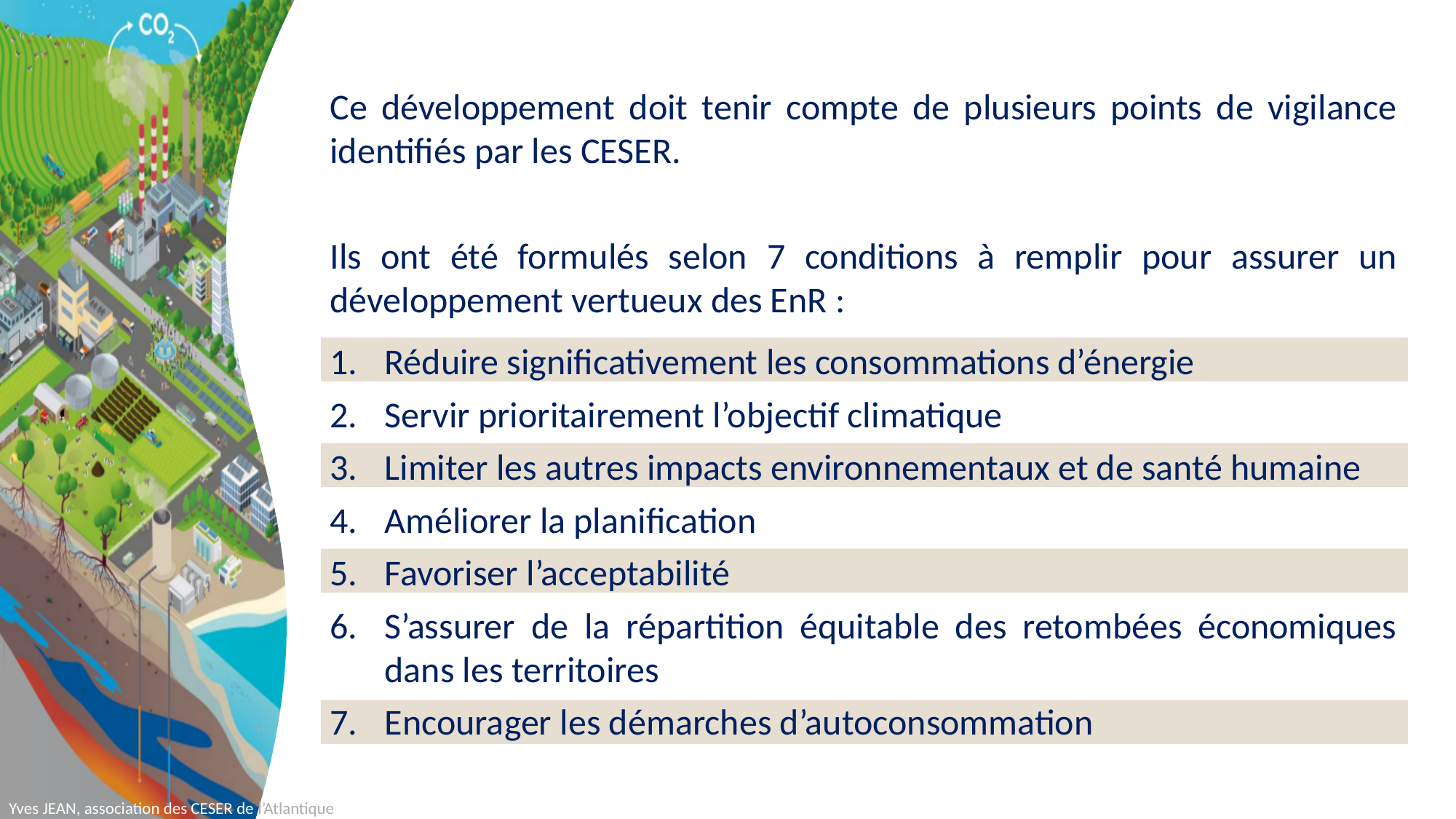

Ce développement doit tenir compte de plusieurs points de vigilance identifiés par les CESER.

Ils ont été formulés selon 7 conditions à remplir pour assurer un développement vertueux des EnR :
Réduire significativement les consommations d’énergie
Servir prioritairement l’objectif climatique
Limiter les autres impacts environnementaux et de santé humaine
Améliorer la planification
Favoriser l’acceptabilité
S’assurer de la répartition équitable des retombées économiques dans les territoires
Encourager les démarches d’autoconsommation

Yves JEAN, association des CESER de l’Atlantique